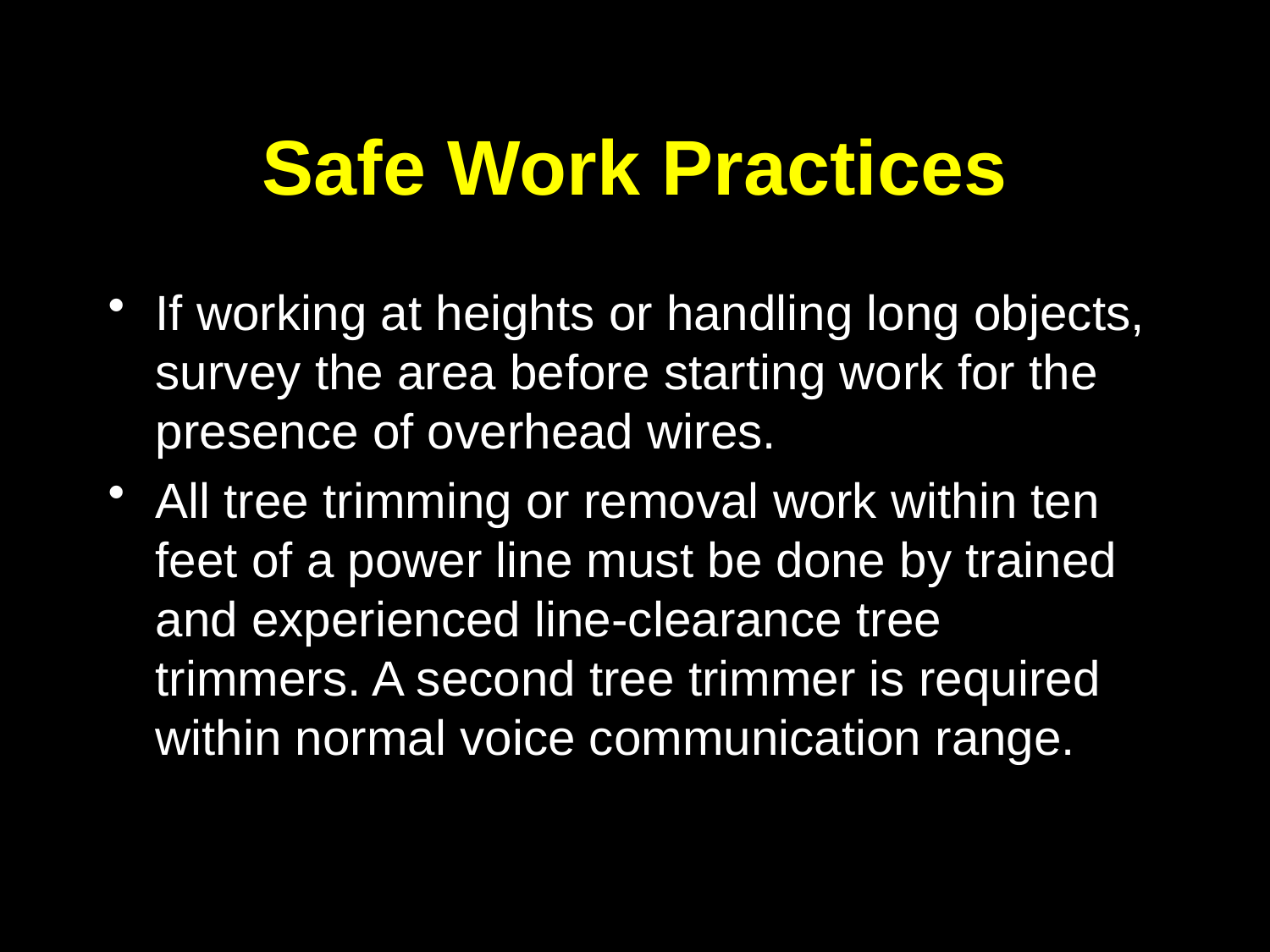

# Safe Work Practices
If working at heights or handling long objects, survey the area before starting work for the presence of overhead wires.
All tree trimming or removal work within ten feet of a power line must be done by trained and experienced line-clearance tree trimmers. A second tree trimmer is required within normal voice communication range.